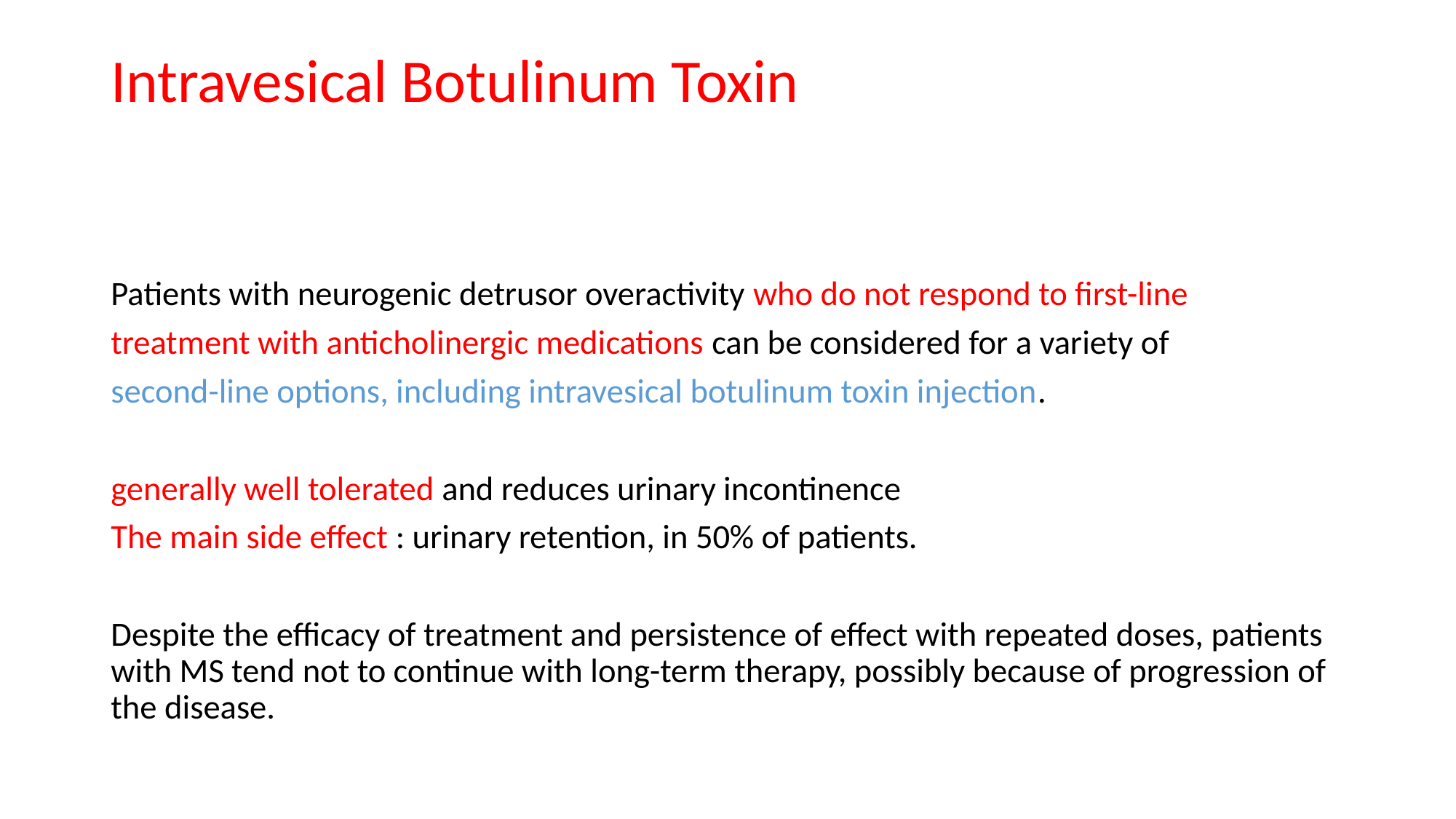

# Intravesical Botulinum Toxin

Patients with neurogenic detrusor overactivity who do not respond to first-line
treatment with anticholinergic medications can be considered for a variety of
second-line options, including intravesical botulinum toxin injection.

generally well tolerated and reduces urinary incontinence
The main side effect : urinary retention, in 50% of patients.

Despite the efficacy of treatment and persistence of effect with repeated doses, patients with MS tend not to continue with long-term therapy, possibly because of progression of the disease.